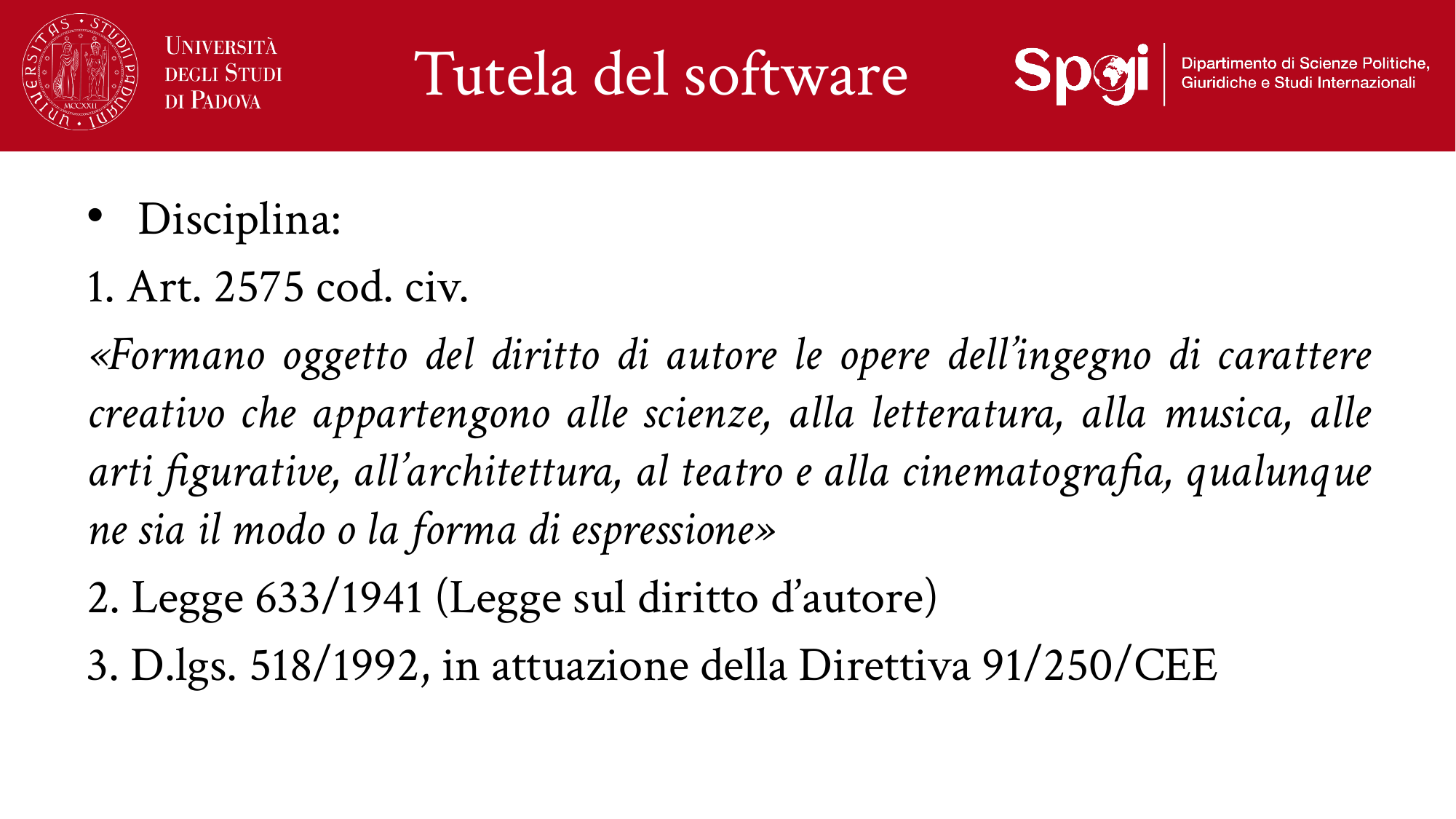

# Tutela del software
Disciplina:
1. Art. 2575 cod. civ.
«Formano oggetto del diritto di autore le opere dell’ingegno di carattere creativo che appartengono alle scienze, alla letteratura, alla musica, alle arti figurative, all’architettura, al teatro e alla cinematografia, qualunque ne sia il modo o la forma di espressione»
2. Legge 633/1941 (Legge sul diritto d’autore)
3. D.lgs. 518/1992, in attuazione della Direttiva 91/250/CEE